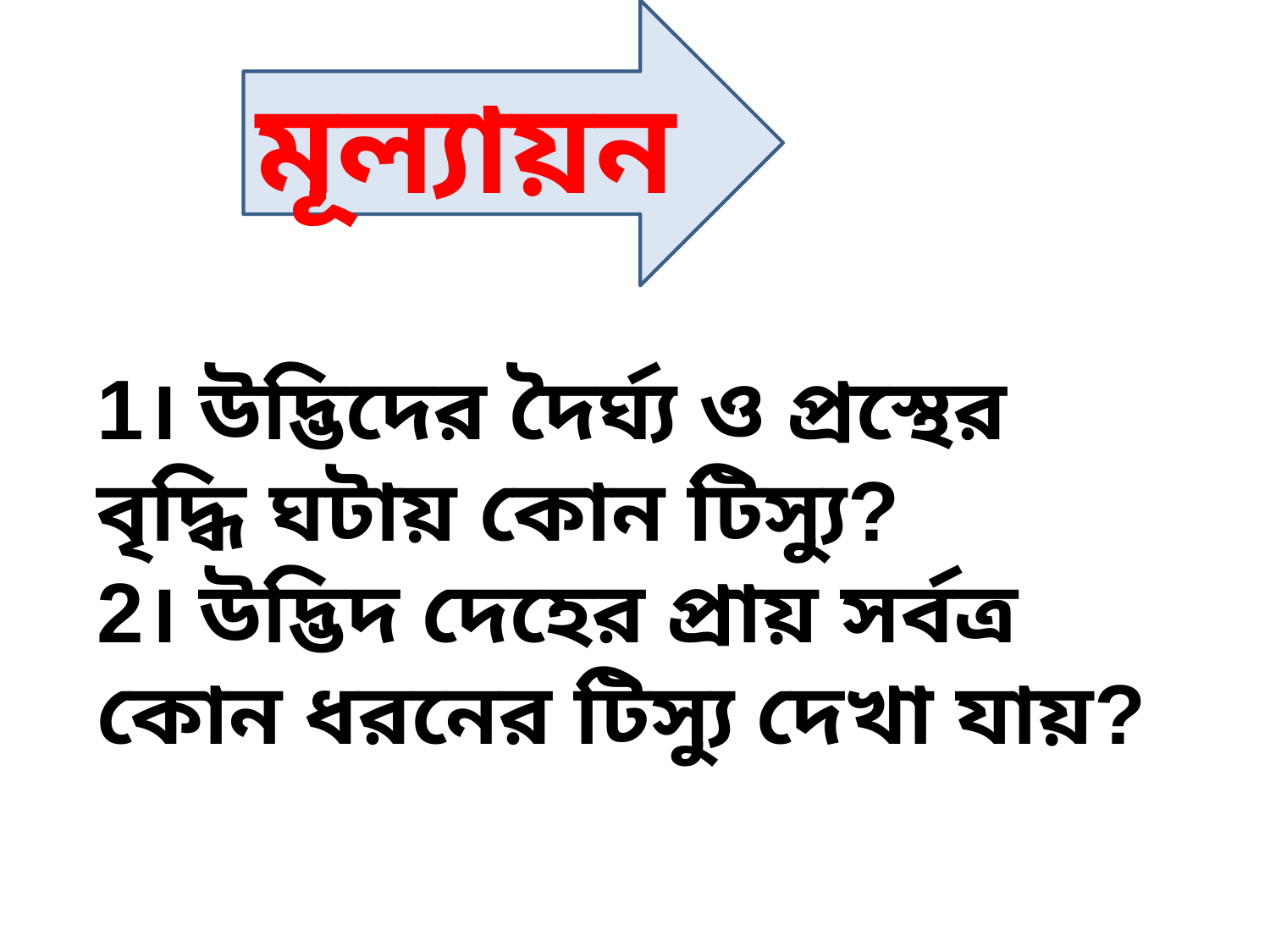

মূল্যায়ন
1। উদ্ভিদের দৈর্ঘ্য ও প্রস্থের বৃদ্ধি ঘটায় কোন টিস্যু?
2। উদ্ভিদ দেহের প্রায় সর্বত্র কোন ধরনের টিস্যু দেখা যায়?